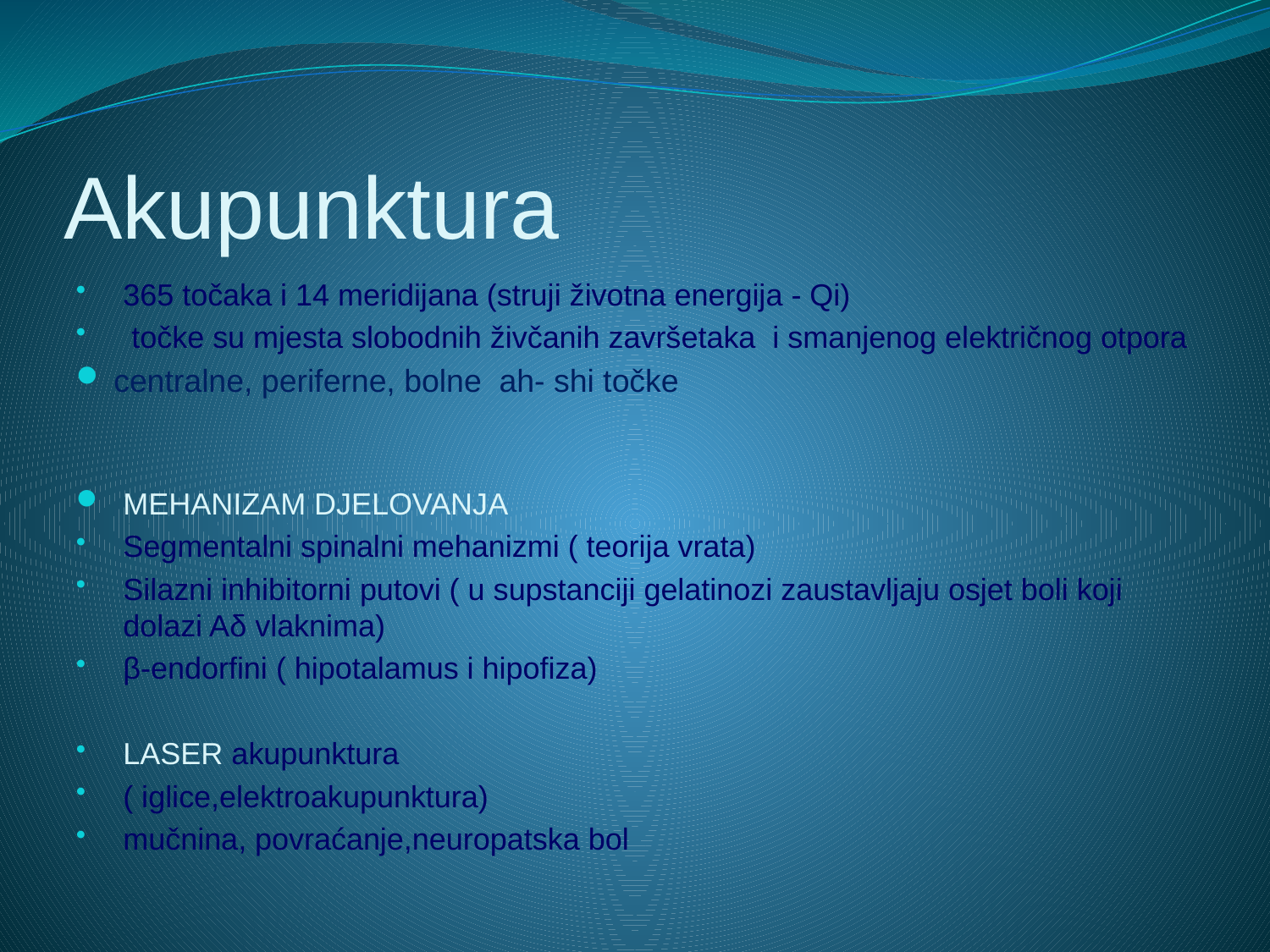

# Akupunktura
365 točaka i 14 meridijana (struji životna energija - Qi)
 točke su mjesta slobodnih živčanih završetaka  i smanjenog električnog otpora
centralne, periferne, bolne  ah- shi točke

MEHANIZAM DJELOVANJA
Segmentalni spinalni mehanizmi ( teorija vrata)
Silazni inhibitorni putovi ( u supstanciji gelatinozi zaustavljaju osjet boli koji dolazi Aδ vlaknima)
β-endorfini ( hipotalamus i hipofiza)

LASER akupunktura
( iglice,elektroakupunktura)
mučnina, povraćanje,neuropatska bol